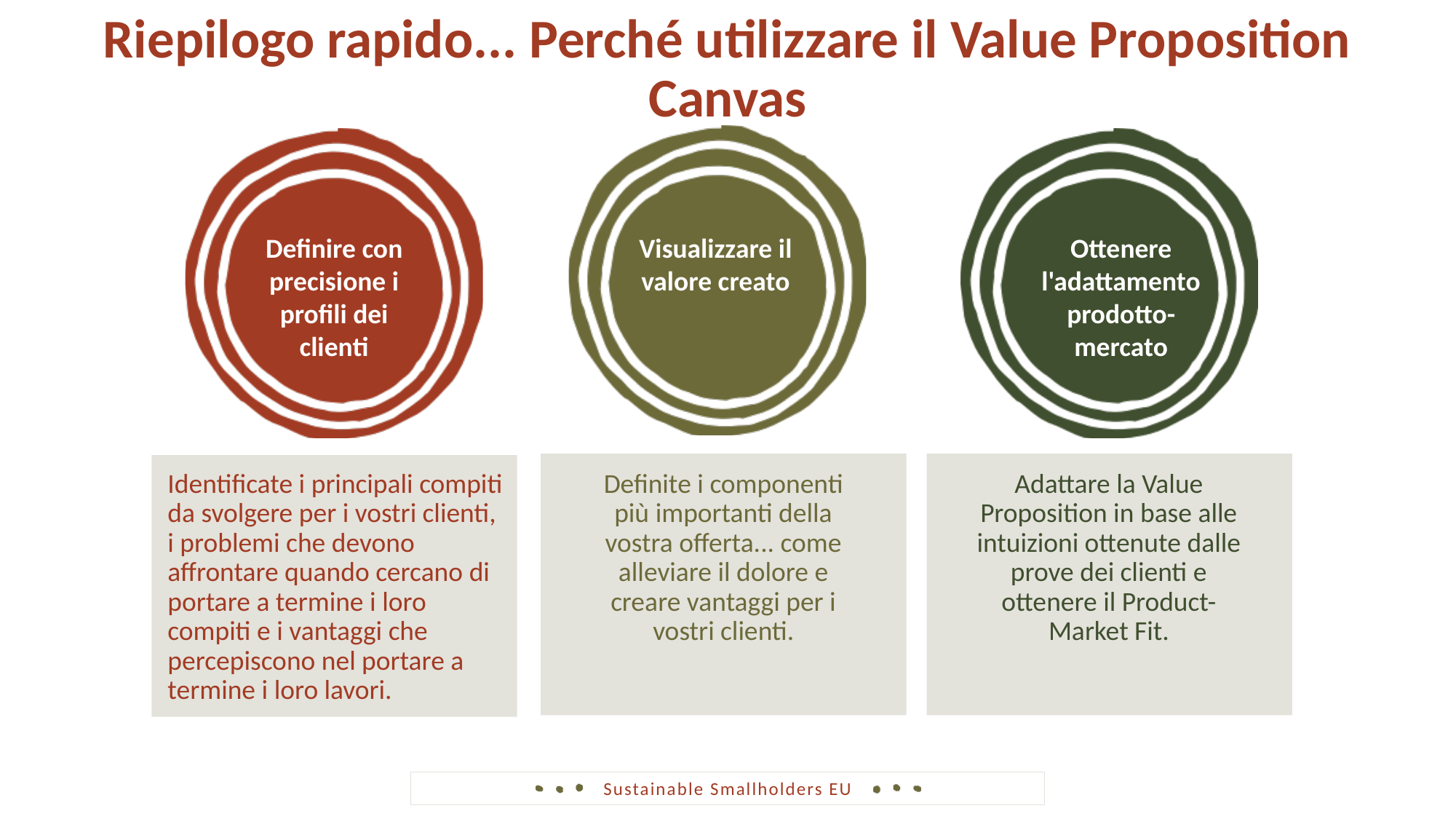

Riepilogo rapido... Perché utilizzare il Value Proposition Canvas

Definire con precisione i profili dei clienti

Visualizzare il valore creato

Ottenere l'adattamento prodotto-mercato

Identificate i principali compiti da svolgere per i vostri clienti, i problemi che devono affrontare quando cercano di portare a termine i loro compiti e i vantaggi che percepiscono nel portare a termine i loro lavori.

Adattare la Value Proposition in base alle intuizioni ottenute dalle prove dei clienti e ottenere il Product-Market Fit.

Definite i componenti più importanti della vostra offerta... come alleviare il dolore e creare vantaggi per i vostri clienti.